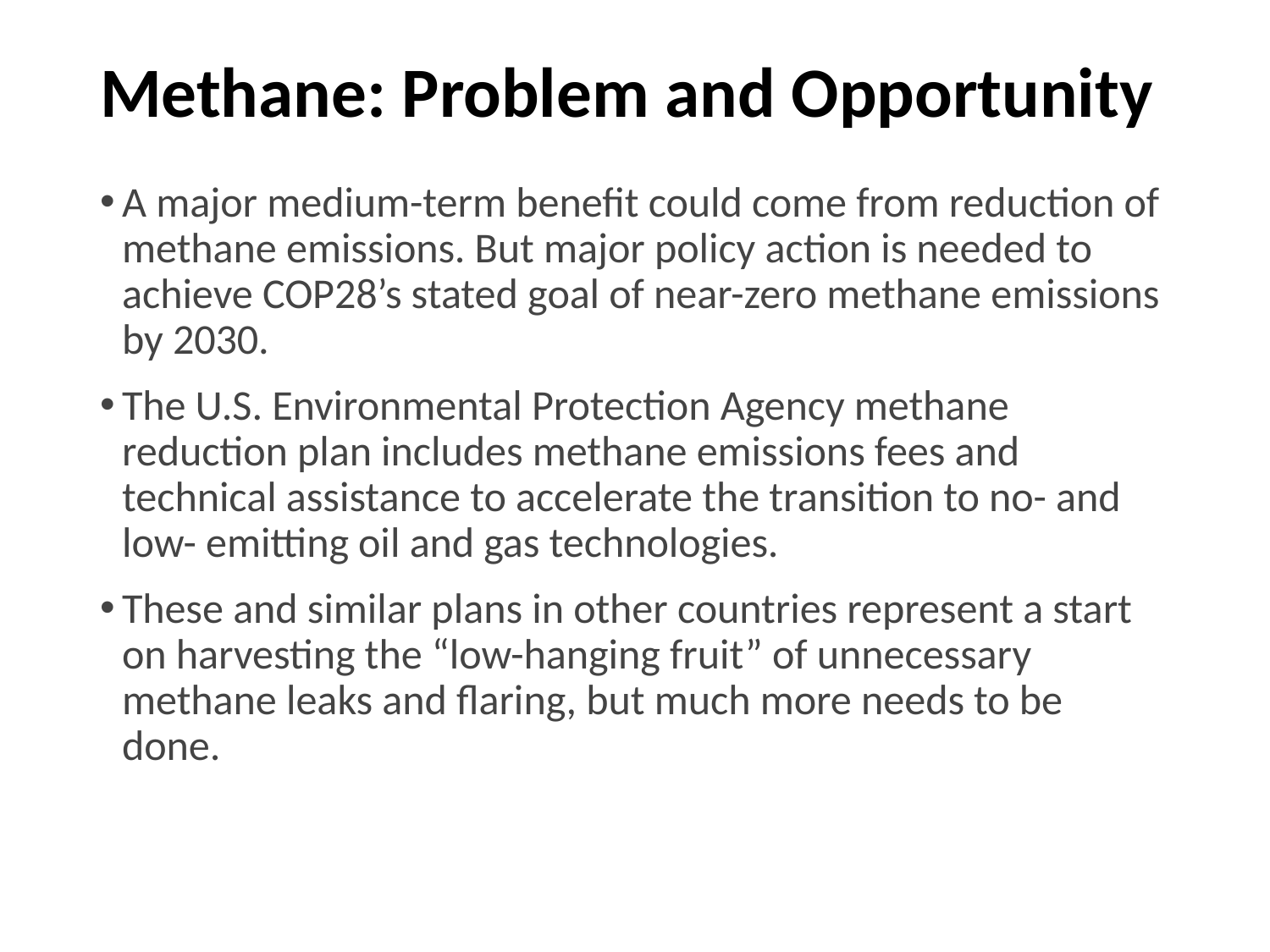

# Methane: Problem and Opportunity
A major medium-term benefit could come from reduction of methane emissions. But major policy action is needed to achieve COP28’s stated goal of near-zero methane emissions by 2030.
The U.S. Environmental Protection Agency methane reduction plan includes methane emissions fees and technical assistance to accelerate the transition to no- and low- emitting oil and gas technologies.
These and similar plans in other countries represent a start on harvesting the “low-hanging fruit” of unnecessary methane leaks and flaring, but much more needs to be done.